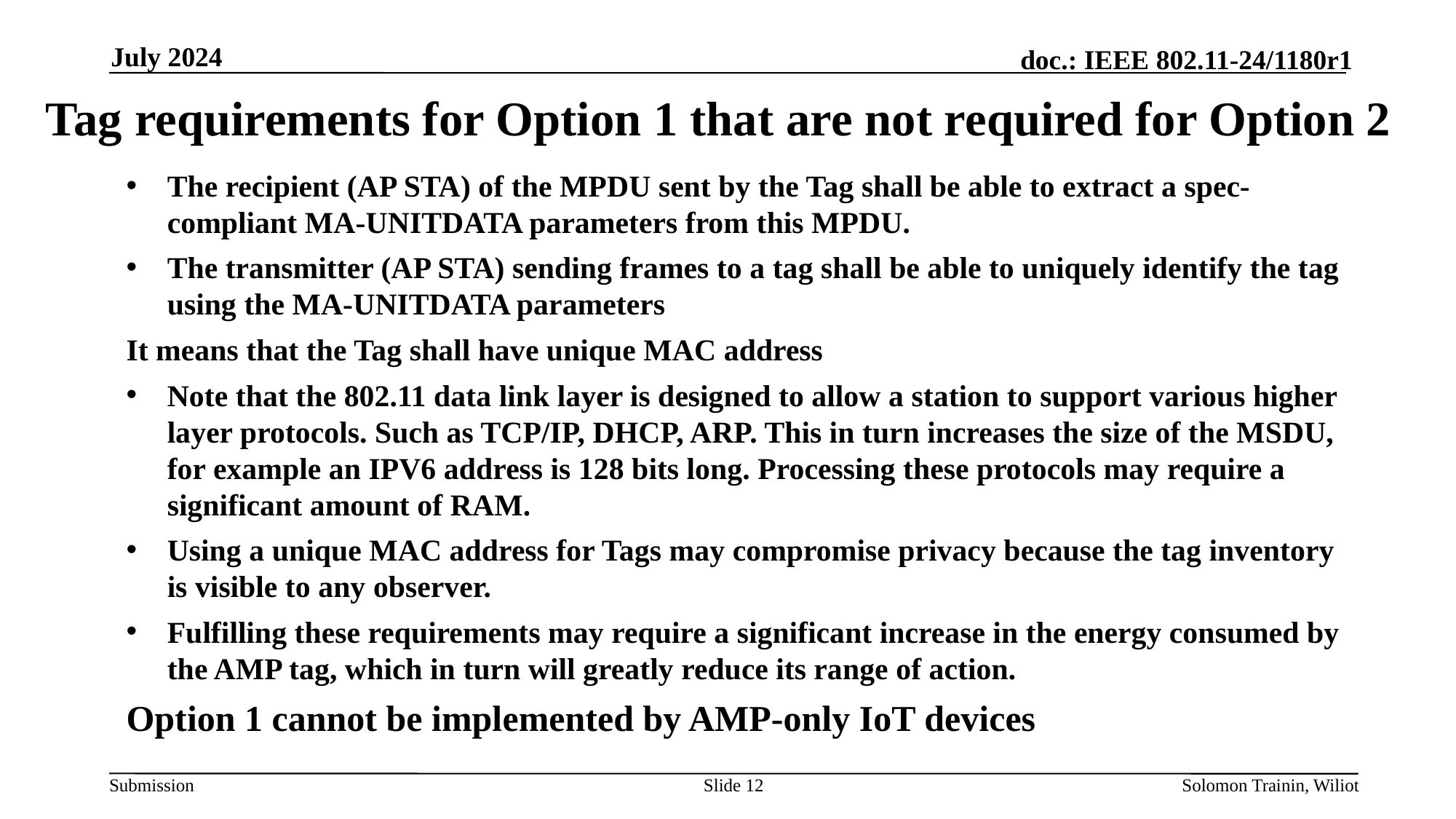

July 2024
# Tag requirements for Option 1 that are not required for Option 2
The recipient (AP STA) of the MPDU sent by the Tag shall be able to extract a spec-compliant MA-UNITDATA parameters from this MPDU.
The transmitter (AP STA) sending frames to a tag shall be able to uniquely identify the tag using the MA-UNITDATA parameters
It means that the Tag shall have unique MAC address
Note that the 802.11 data link layer is designed to allow a station to support various higher layer protocols. Such as TCP/IP, DHCP, ARP. This in turn increases the size of the MSDU, for example an IPV6 address is 128 bits long. Processing these protocols may require a significant amount of RAM.
Using a unique MAC address for Tags may compromise privacy because the tag inventory is visible to any observer.
Fulfilling these requirements may require a significant increase in the energy consumed by the AMP tag, which in turn will greatly reduce its range of action.
Option 1 cannot be implemented by AMP-only IoT devices

Slide 12
Solomon Trainin, Wiliot